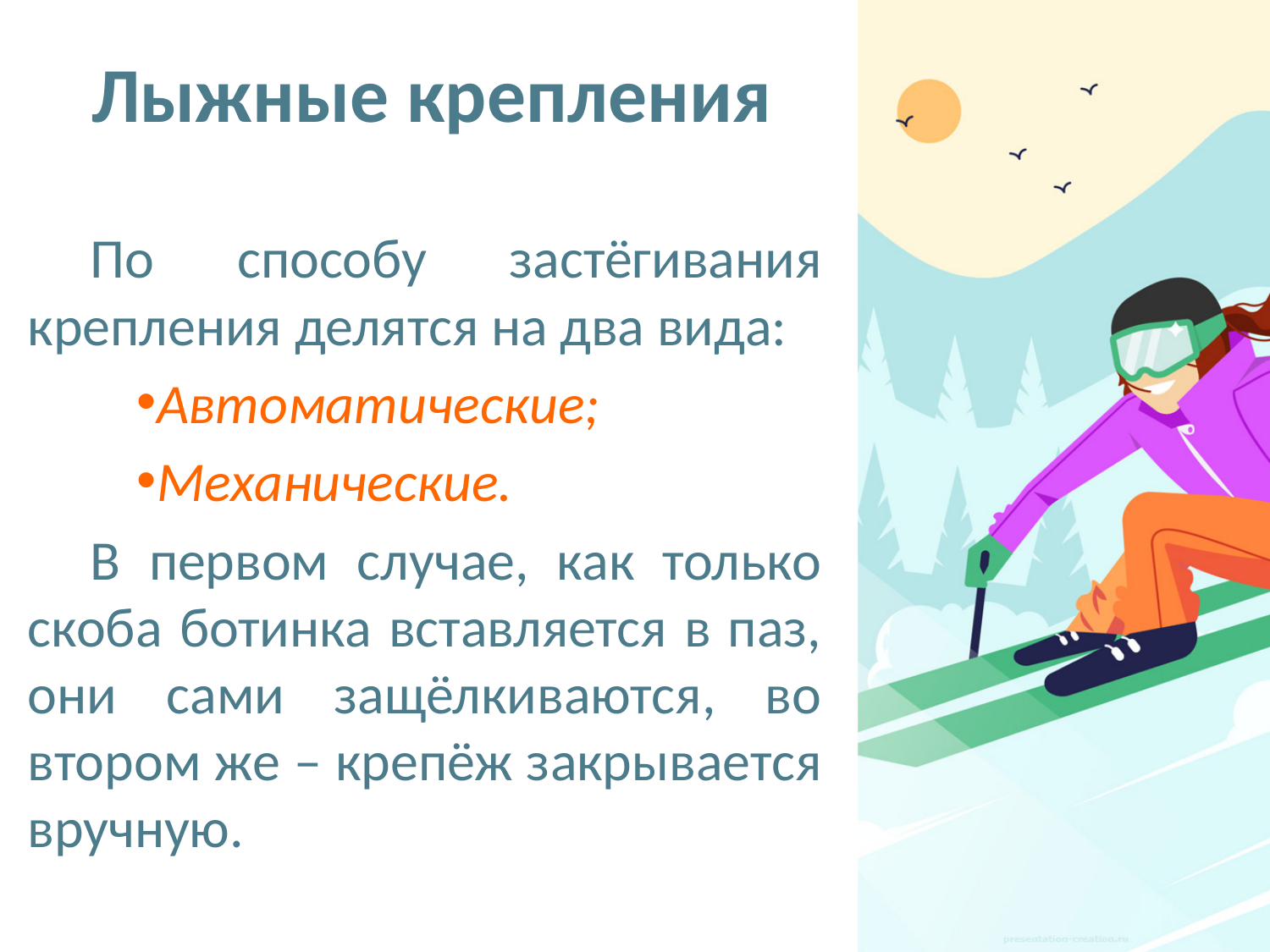

# Лыжные крепления
По способу застёгивания крепления делятся на два вида:
Автоматические;
Механические.
В первом случае, как только скоба ботинка вставляется в паз, они сами защёлкиваются, во втором же – крепёж закрывается вручную.